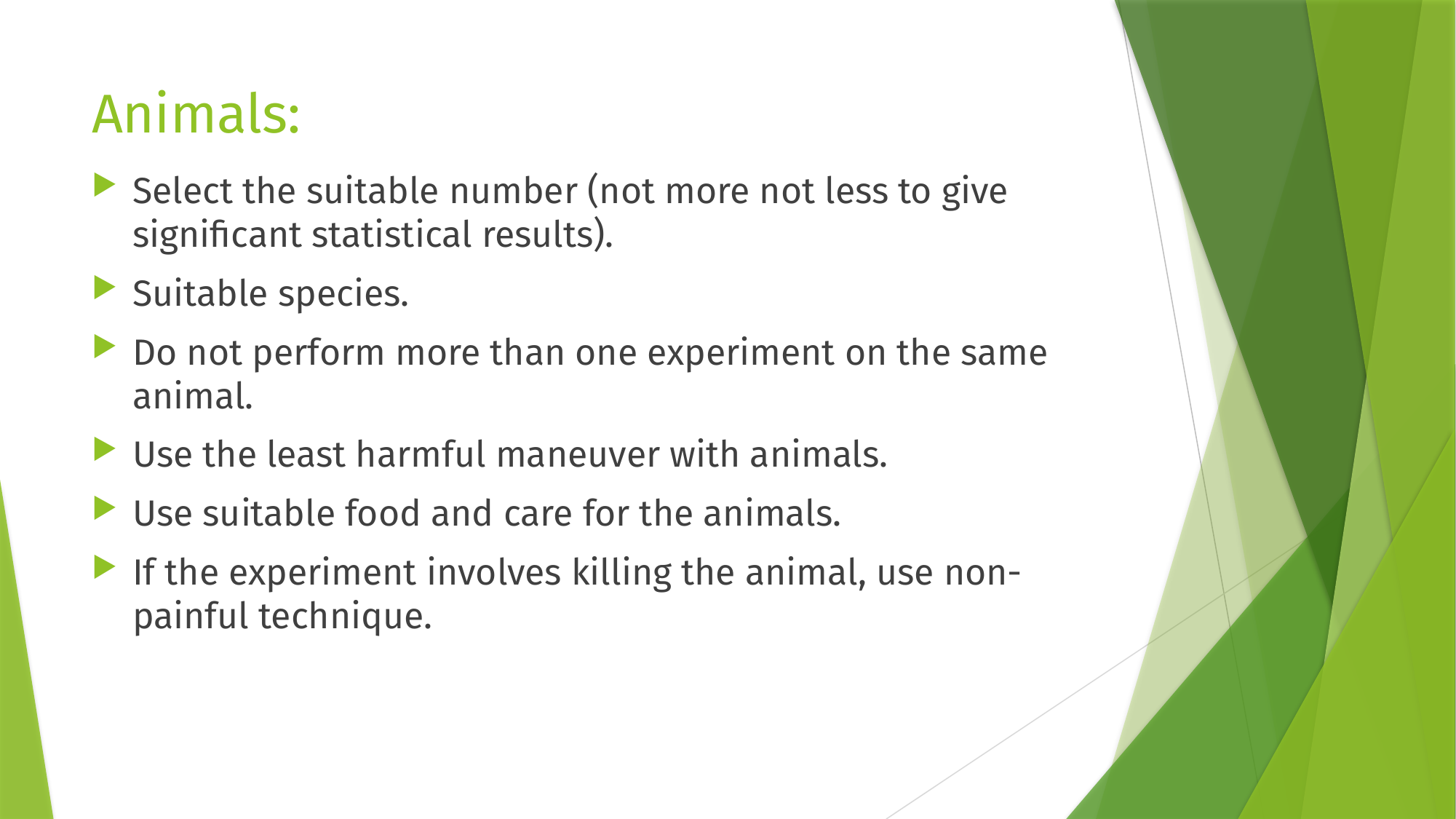

# Animals:
Select the suitable number (not more not less to give significant statistical results).
Suitable species.
Do not perform more than one experiment on the same animal.
Use the least harmful maneuver with animals.
Use suitable food and care for the animals.
If the experiment involves killing the animal, use non-painful technique.